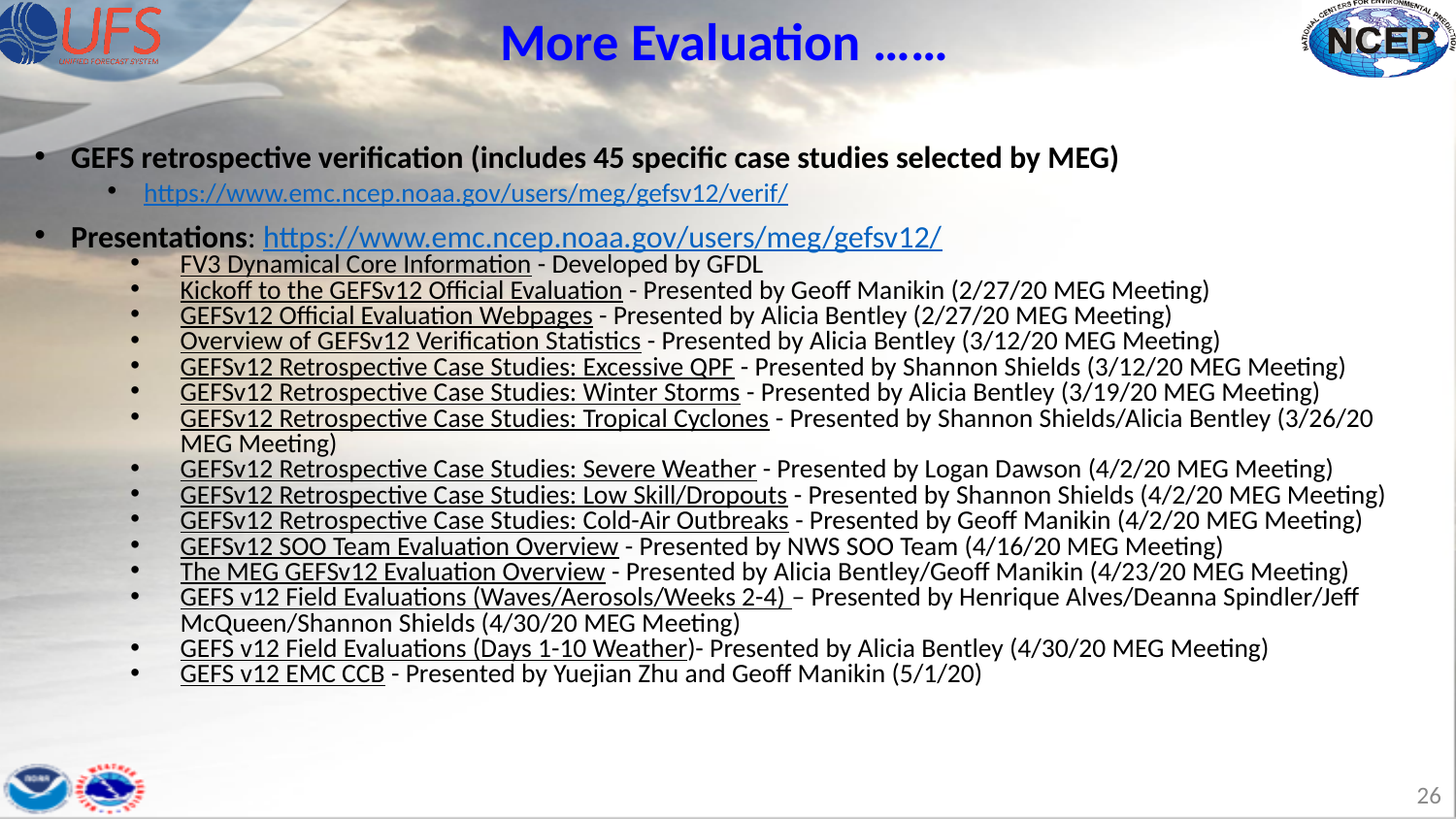

# More Evaluation ……
GEFS retrospective verification (includes 45 specific case studies selected by MEG)
https://www.emc.ncep.noaa.gov/users/meg/gefsv12/verif/
Presentations: https://www.emc.ncep.noaa.gov/users/meg/gefsv12/
FV3 Dynamical Core Information - Developed by GFDL
Kickoff to the GEFSv12 Official Evaluation - Presented by Geoff Manikin (2/27/20 MEG Meeting)
GEFSv12 Official Evaluation Webpages - Presented by Alicia Bentley (2/27/20 MEG Meeting)
Overview of GEFSv12 Verification Statistics - Presented by Alicia Bentley (3/12/20 MEG Meeting)
GEFSv12 Retrospective Case Studies: Excessive QPF - Presented by Shannon Shields (3/12/20 MEG Meeting)
GEFSv12 Retrospective Case Studies: Winter Storms - Presented by Alicia Bentley (3/19/20 MEG Meeting)
GEFSv12 Retrospective Case Studies: Tropical Cyclones - Presented by Shannon Shields/Alicia Bentley (3/26/20 MEG Meeting)
GEFSv12 Retrospective Case Studies: Severe Weather - Presented by Logan Dawson (4/2/20 MEG Meeting)
GEFSv12 Retrospective Case Studies: Low Skill/Dropouts - Presented by Shannon Shields (4/2/20 MEG Meeting)
GEFSv12 Retrospective Case Studies: Cold-Air Outbreaks - Presented by Geoff Manikin (4/2/20 MEG Meeting)
GEFSv12 SOO Team Evaluation Overview - Presented by NWS SOO Team (4/16/20 MEG Meeting)
The MEG GEFSv12 Evaluation Overview - Presented by Alicia Bentley/Geoff Manikin (4/23/20 MEG Meeting)
GEFS v12 Field Evaluations (Waves/Aerosols/Weeks 2-4) – Presented by Henrique Alves/Deanna Spindler/Jeff  McQueen/Shannon Shields (4/30/20 MEG Meeting)
GEFS v12 Field Evaluations (Days 1-10 Weather)- Presented by Alicia Bentley (4/30/20 MEG Meeting)
GEFS v12 EMC CCB - Presented by Yuejian Zhu and Geoff Manikin (5/1/20)

26